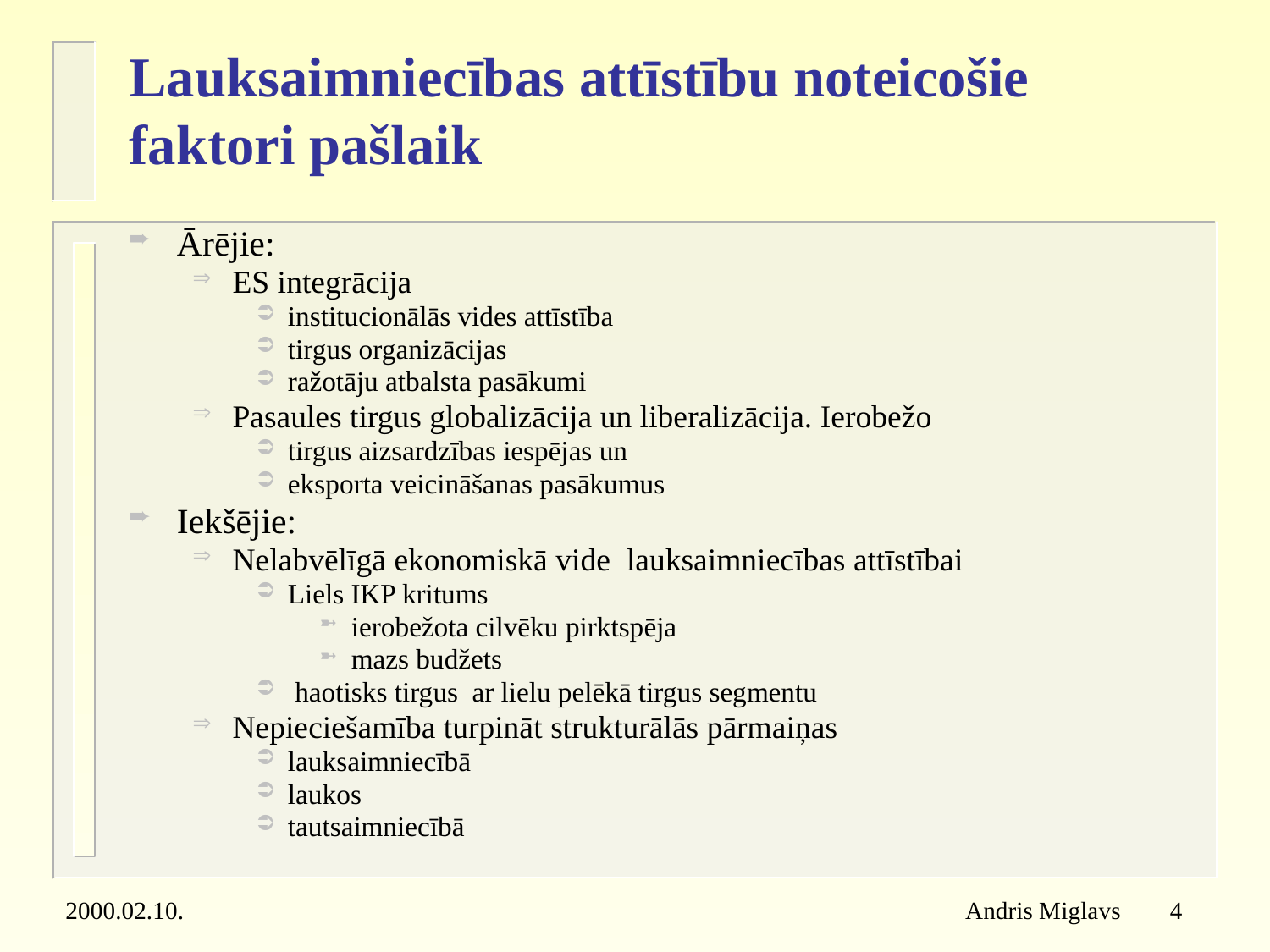

# Lauksaimniecības attīstību noteicošie faktori pašlaik
Ārējie:
ES integrācija
institucionālās vides attīstība
tirgus organizācijas
ražotāju atbalsta pasākumi
Pasaules tirgus globalizācija un liberalizācija. Ierobežo
tirgus aizsardzības iespējas un
eksporta veicināšanas pasākumus
Iekšējie:
Nelabvēlīgā ekonomiskā vide  lauksaimniecības attīstībai
Liels IKP kritums
ierobežota cilvēku pirktspēja
mazs budžets
 haotisks tirgus  ar lielu pelēkā tirgus segmentu
Nepieciešamība turpināt strukturālās pārmaiņas
lauksaimniecībā
laukos
tautsaimniecībā
2000.02.10.
Andris Miglavs        4